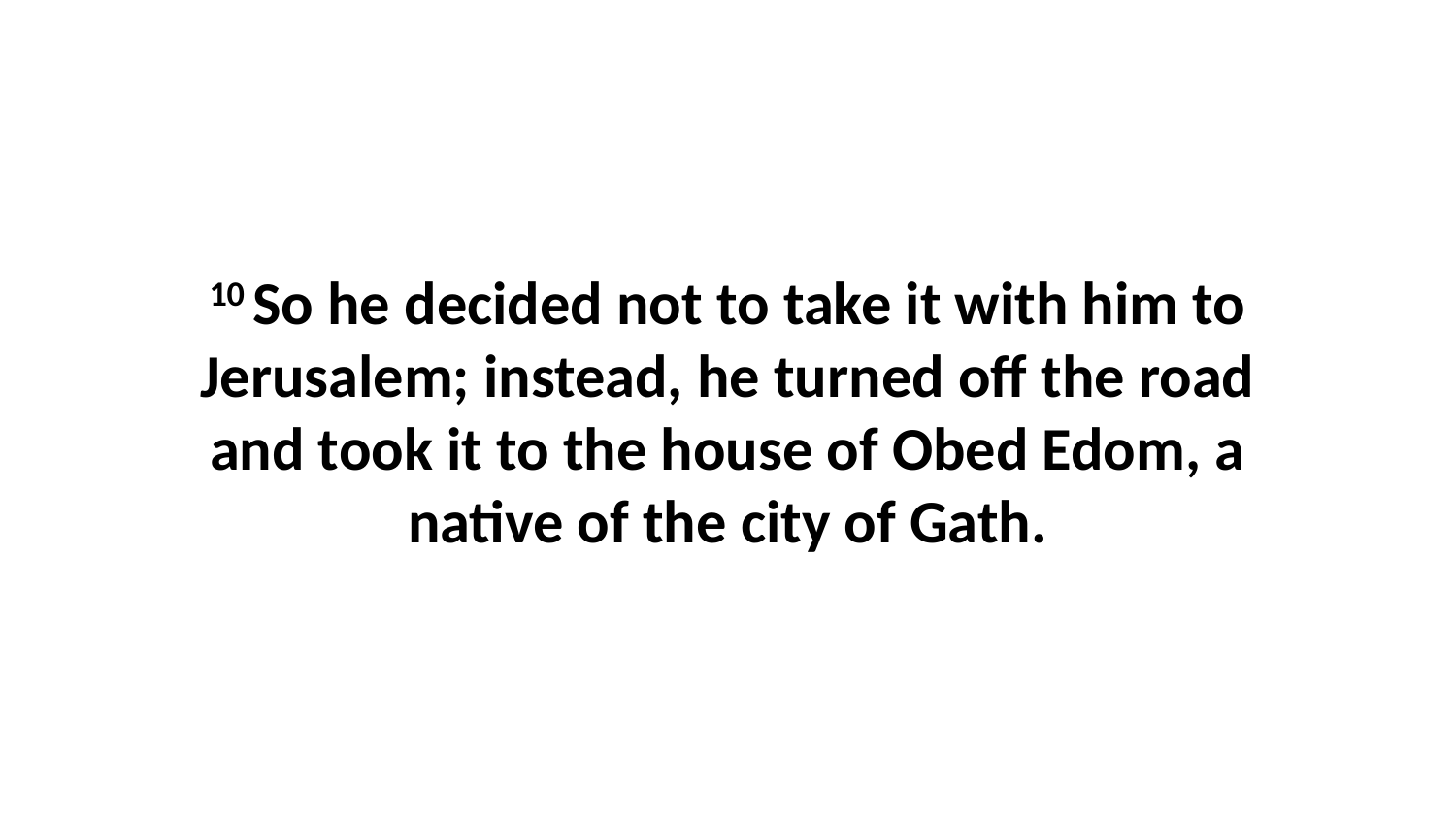

10 So he decided not to take it with him to Jerusalem; instead, he turned off the road and took it to the house of Obed Edom, a native of the city of Gath.